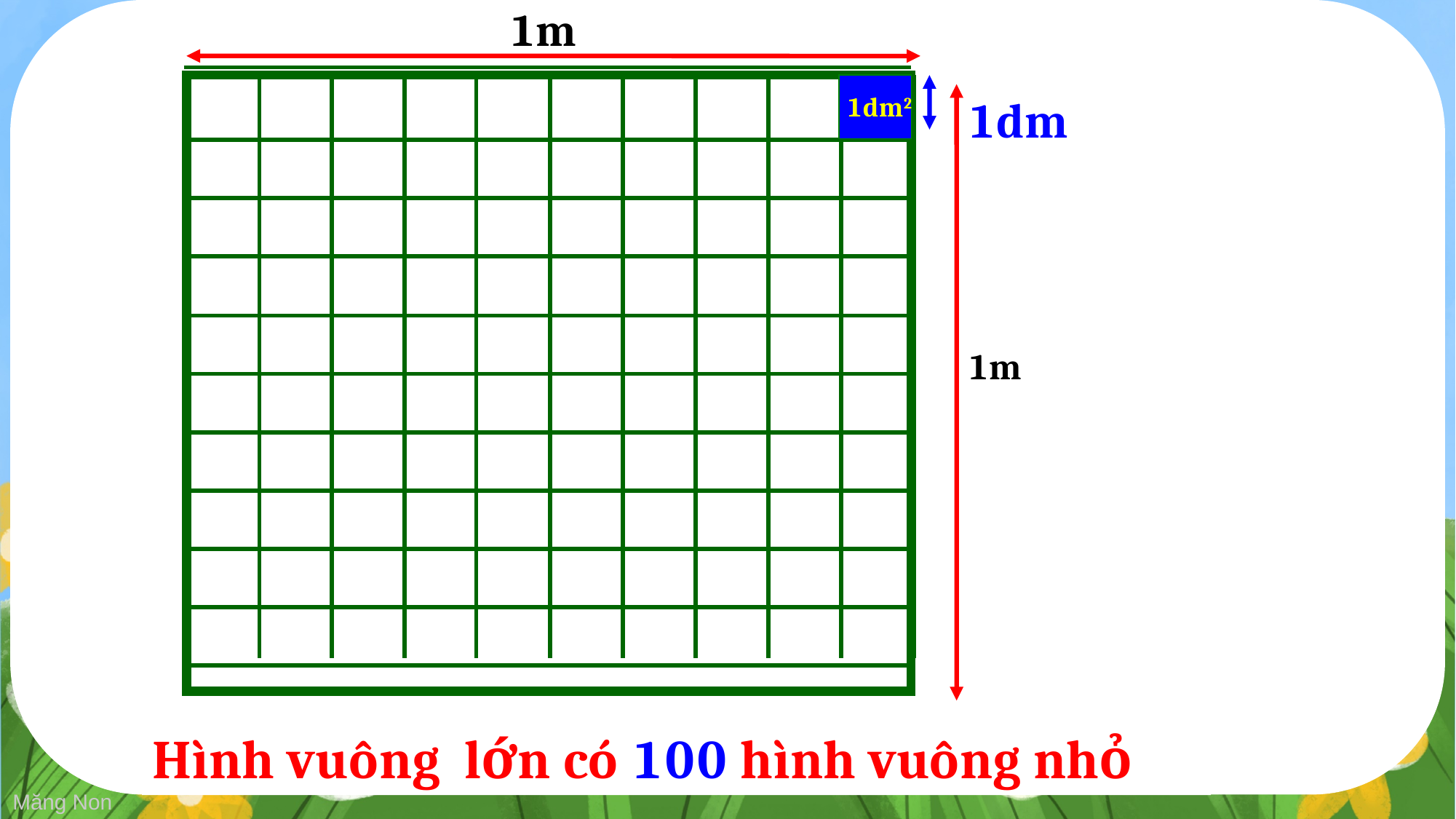

1m

|  |  |  |  |  |  |  |  |  |  |
| --- | --- | --- | --- | --- | --- | --- | --- | --- | --- |
|  |  |  |  |  |  |  |  |  |  |
|  |  |  |  |  |  |  |  |  |  |
|  |  |  |  |  |  |  |  |  |  |
|  |  |  |  |  |  |  |  |  |  |
|  |  |  |  |  |  |  |  |  |  |
|  |  |  |  |  |  |  |  |  |  |
|  |  |  |  |  |  |  |  |  |  |
|  |  |  |  |  |  |  |  |  |  |
|  |  |  |  |  |  |  |  |  |  |
|  |  |  |  |  |  |  |  |  |  |
| --- | --- | --- | --- | --- | --- | --- | --- | --- | --- |
|  |  |  |  |  |  |  |  |  |  |
|  |  |  |  |  |  |  |  |  |  |
|  |  |  |  |  |  |  |  |  |  |
|  |  |  |  |  |  |  |  |  |  |
|  |  |  |  |  |  |  |  |  |  |
|  |  |  |  |  |  |  |  |  |  |
|  |  |  |  |  |  |  |  |  |  |
|  |  |  |  |  |  |  |  |  |  |
|  |  |  |  |  |  |  |  |  |  |

1dm2

1dm
1m
Hình vuông  lớn có 100 hình vuông nhỏ
Hình vuông lớn có mấy hình vuông nhỏ?
Mỗi hàng có 10 hình vuông nhỏ,có 10 hàng.